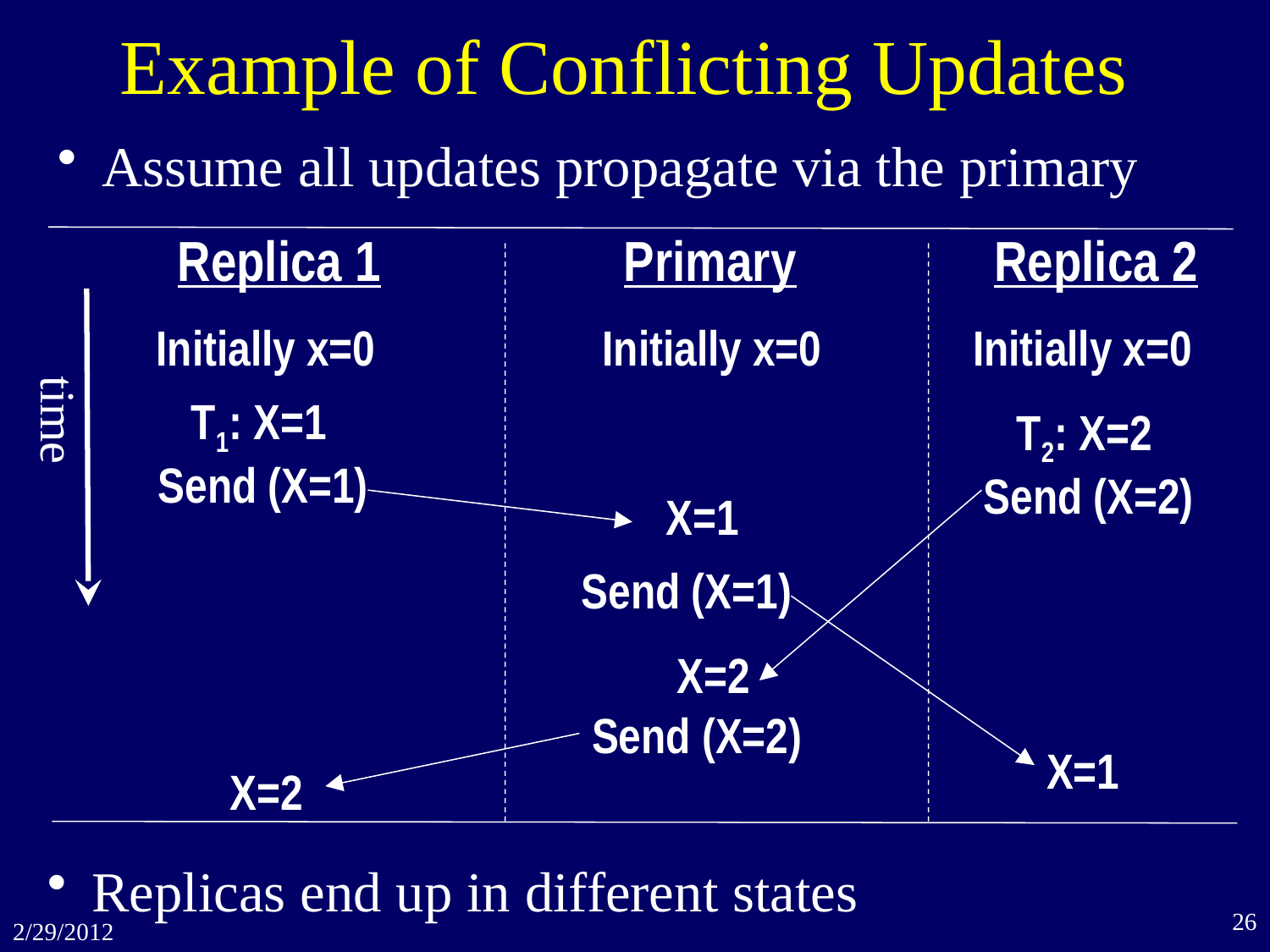

# Example of Conflicting Updates
 Assume all updates propagate via the primary
Replica 1
Primary
Replica 2

Initially x=0
Initially x=0
Initially x=0
T1: X=1
T2: X=2
Send (X=1)
X=1

Send (X=2)

X=2
Send (X=1)

X=1
Send (X=2)

X=2
time
 Replicas end up in different states
26
2/29/2012